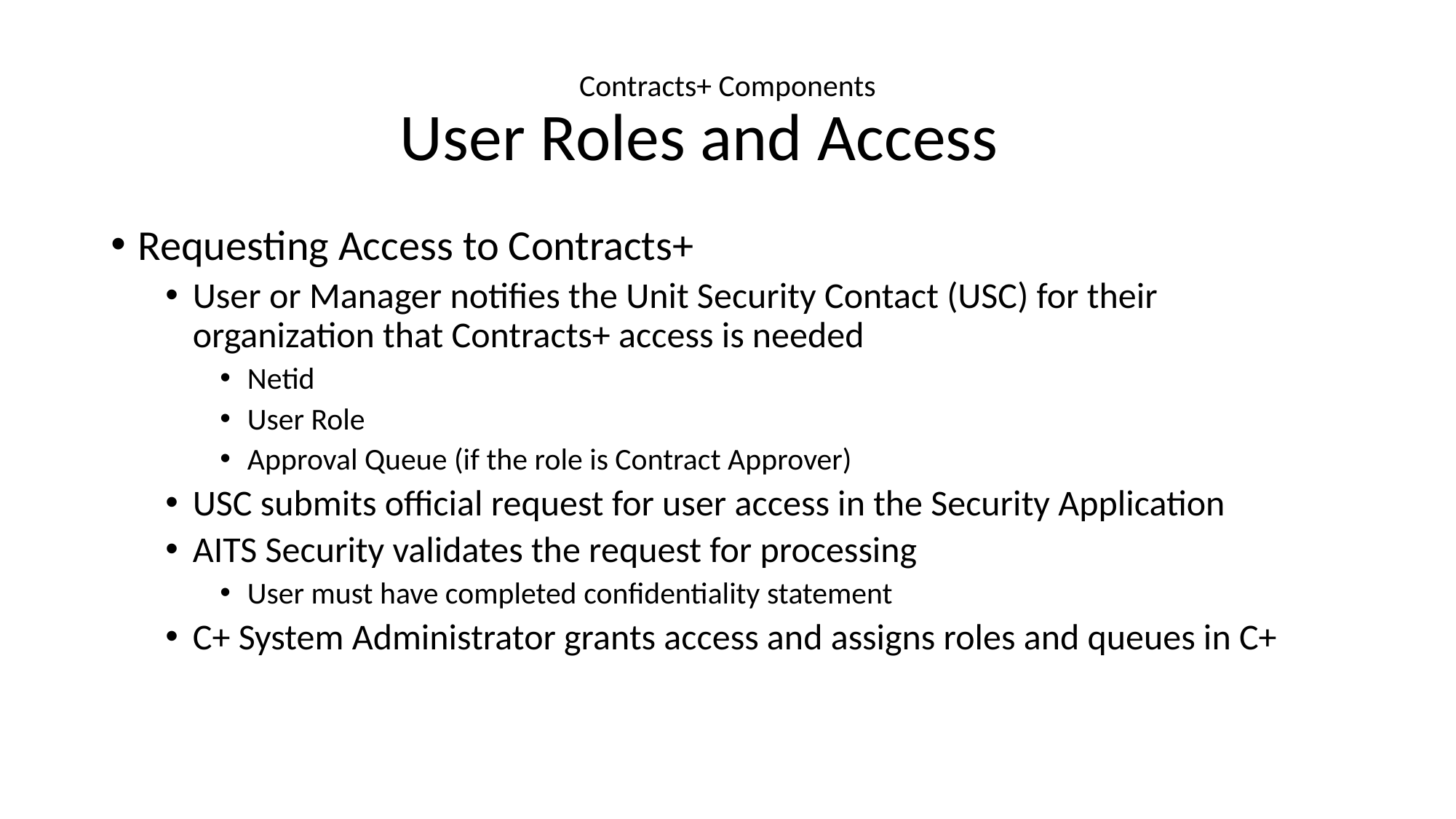

# Contracts+ Components User Roles and Access
Requesting Access to Contracts+
User or Manager notifies the Unit Security Contact (USC) for their organization that Contracts+ access is needed
Netid
User Role
Approval Queue (if the role is Contract Approver)
USC submits official request for user access in the Security Application
AITS Security validates the request for processing
User must have completed confidentiality statement
C+ System Administrator grants access and assigns roles and queues in C+